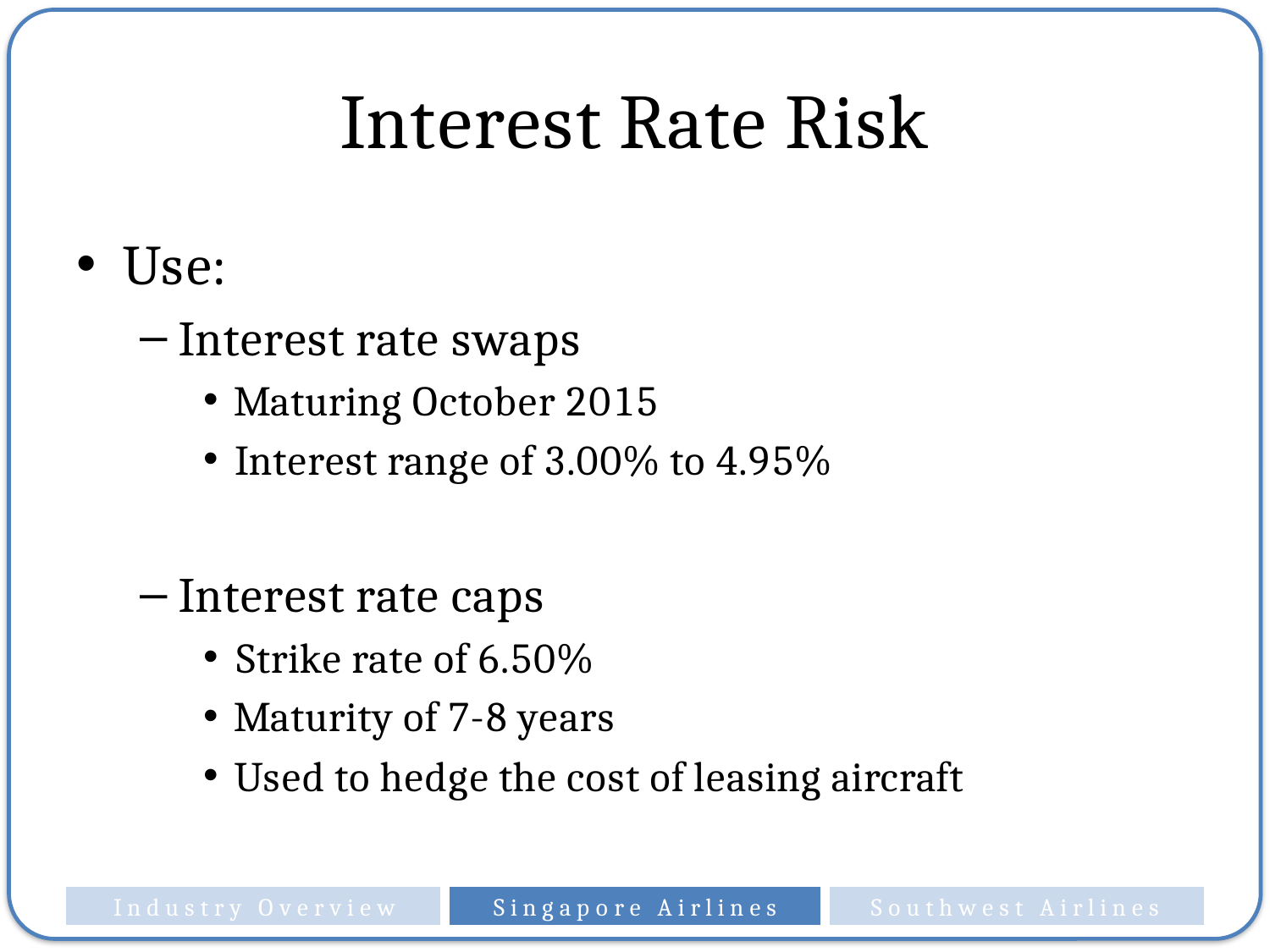

# Interest Rate Risk
Use:
Interest rate swaps
Maturing October 2015
Interest range of 3.00% to 4.95%

Interest rate caps
Strike rate of 6.50%
Maturity of 7-8 years
Used to hedge the cost of leasing aircraft